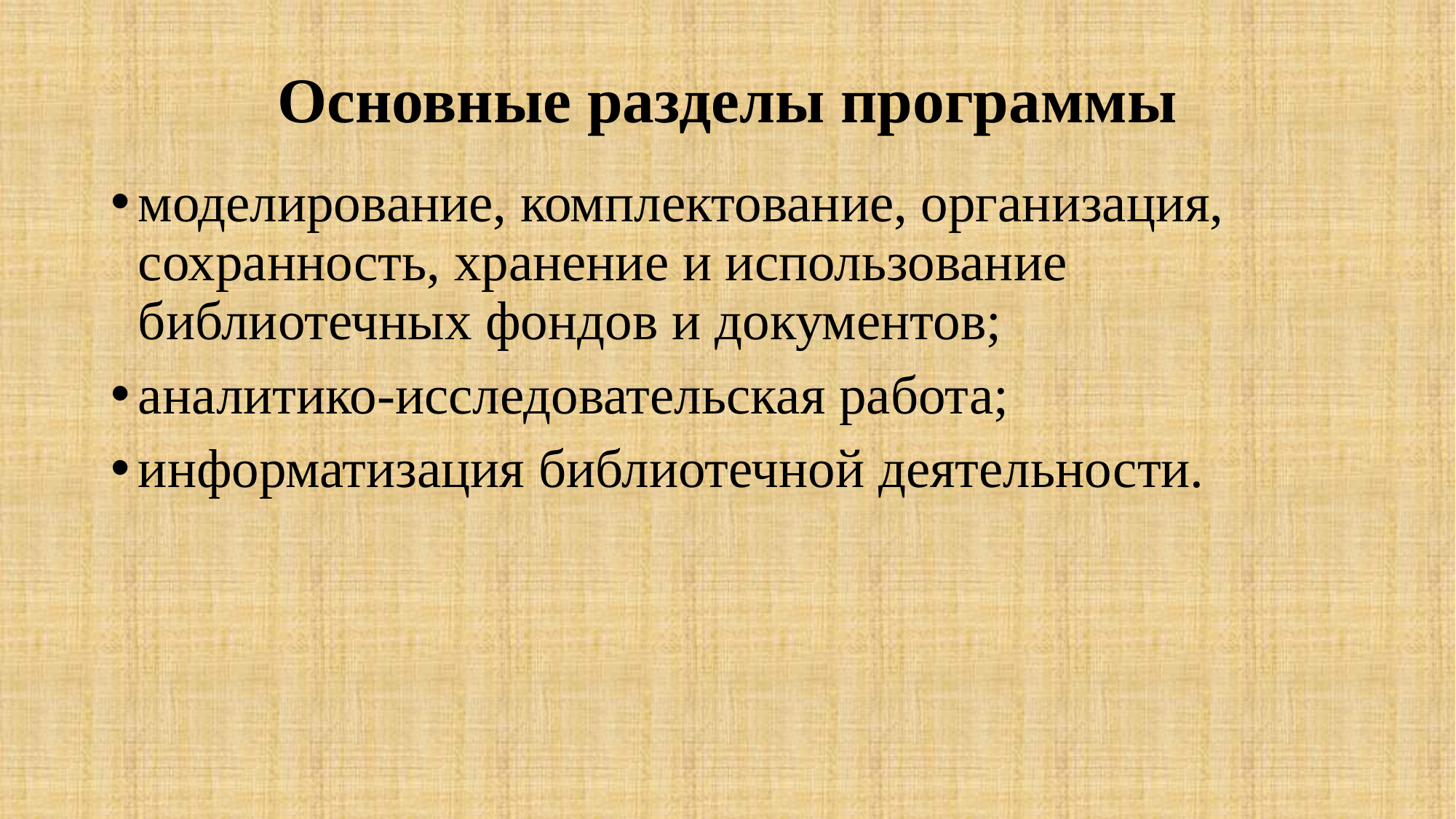

# Основные разделы программы
моделирование, комплектование, организация, сохранность, хранение и использование библиотечных фондов и документов;
аналитико-исследовательская работа;
информатизация библиотечной деятельности.